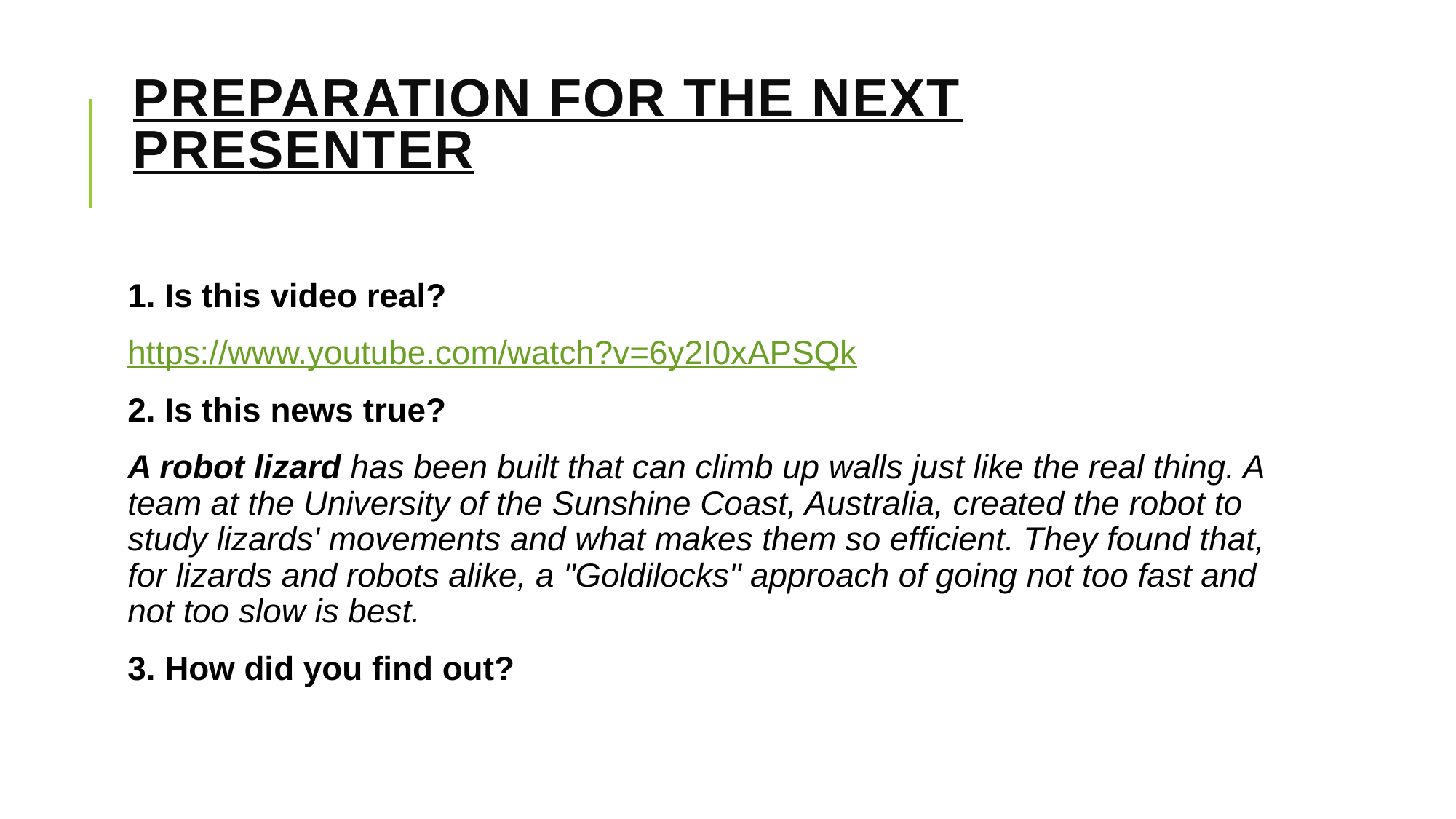

# Preparation for the next presenter
1. Is this video real?
https://www.youtube.com/watch?v=6y2I0xAPSQk
2. Is this news true?
A robot lizard has been built that can climb up walls just like the real thing. A team at the University of the Sunshine Coast, Australia, created the robot to study lizards' movements and what makes them so efficient. They found that, for lizards and robots alike, a "Goldilocks" approach of going not too fast and not too slow is best.
3. How did you find out?